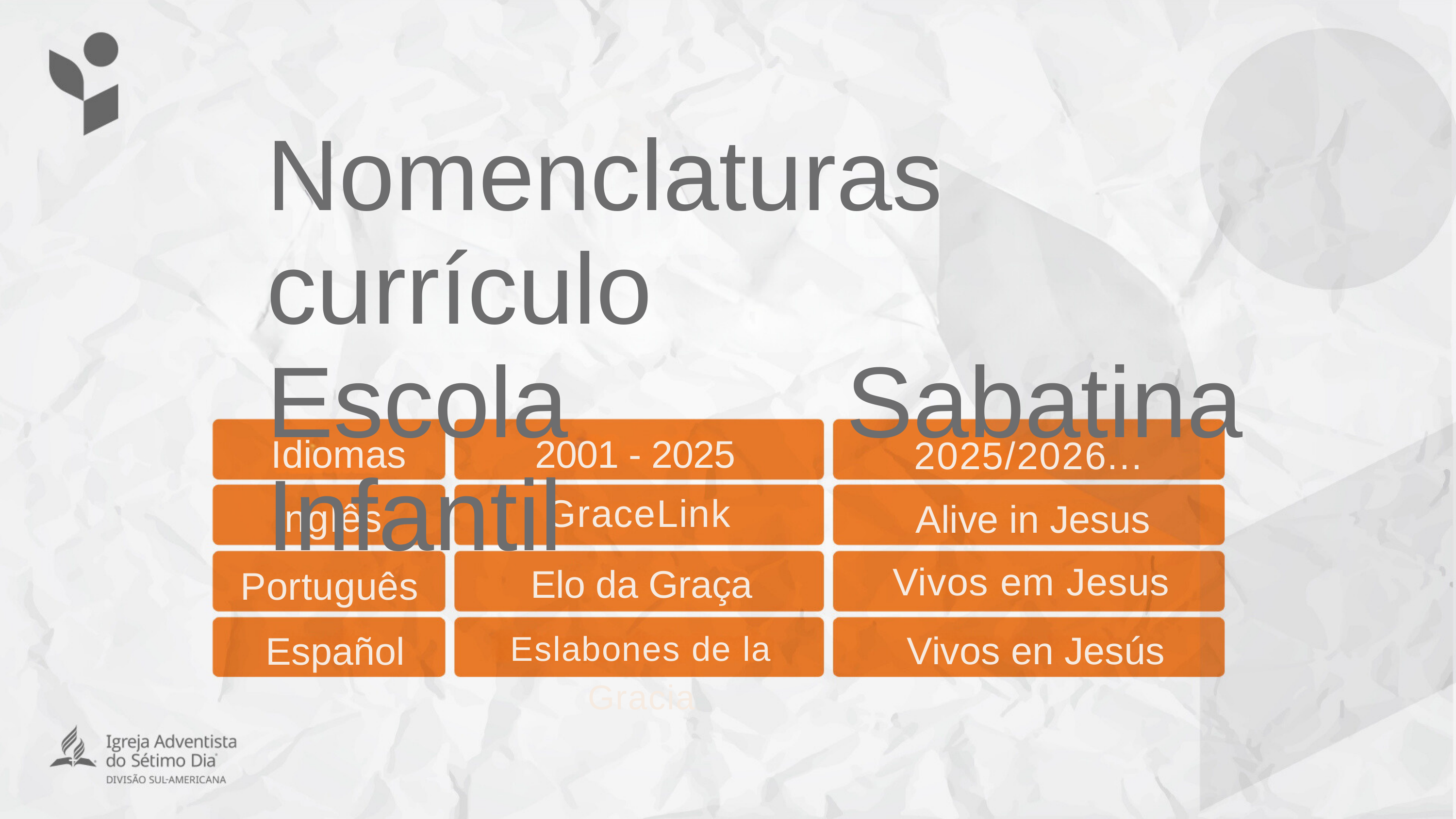

Nomenclaturas currículo
Escola Sabatina Infantil
Idiomas
2001 - 2025
2025/2026...
GraceLink
Inglês
Alive in Jesus
Vivos em Jesus
Elo da Graça
Português
Vivos en Jesús
Español
Eslabones de la Gracia